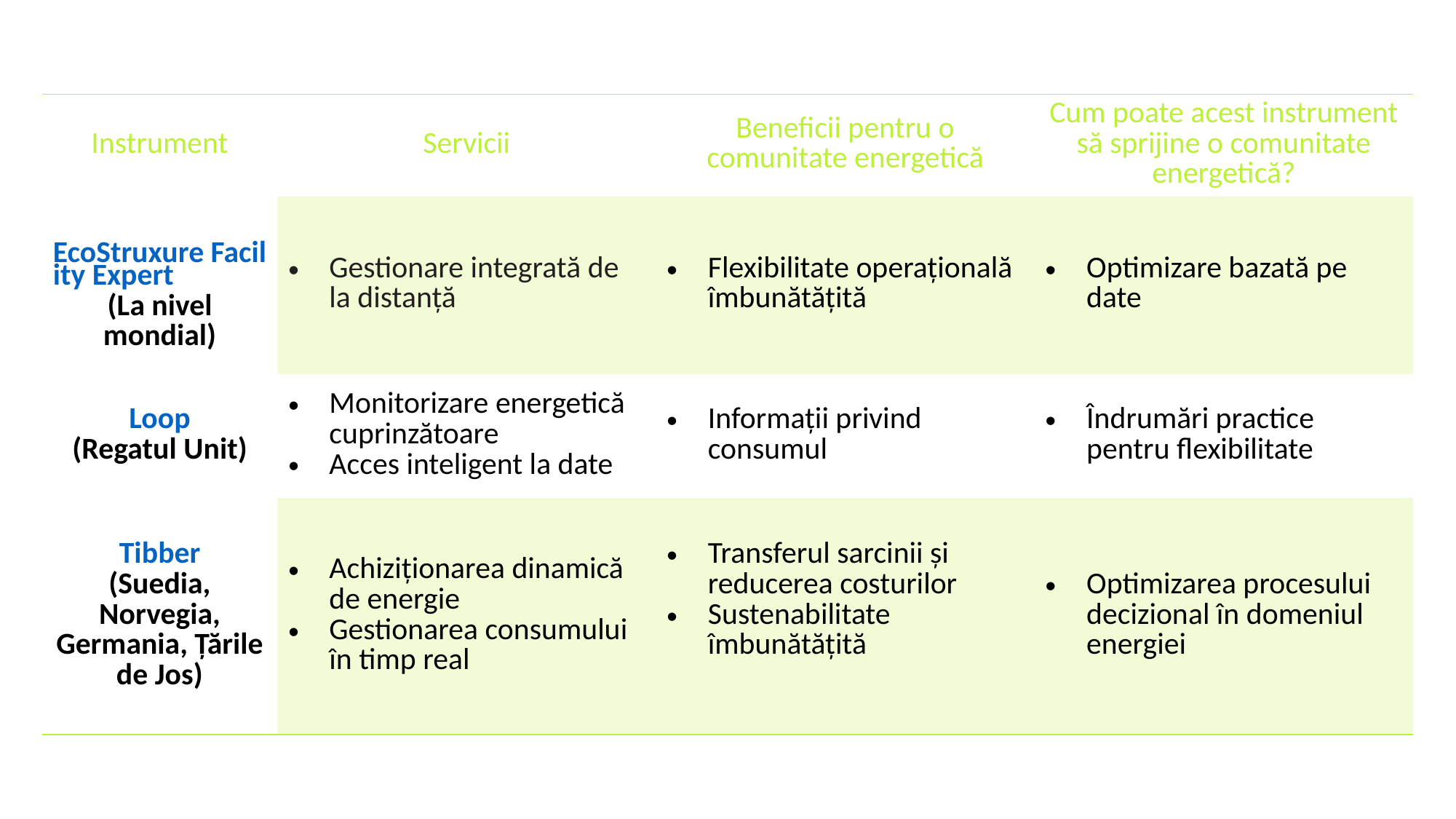

Instrumente: gestionarea digitală a energiei
| Instrument | Servicii | Beneficii pentru o comunitate energetică | Cum poate acest instrument să sprijine o comunitate energetică? |
| --- | --- | --- | --- |
| EcoStruxure Facility Expert (La nivel mondial) | Gestionare integrată de la distanță | Flexibilitate operațională îmbunătățită | Optimizare bazată pe date |
| Loop (Regatul Unit) | Monitorizare energetică cuprinzătoare Acces inteligent la date | Informații privind consumul | Îndrumări practice pentru flexibilitate |
| Tibber (Suedia, Norvegia, Germania, Țările de Jos) | Achiziționarea dinamică de energie Gestionarea consumului în timp real | Transferul sarcinii și reducerea costurilor Sustenabilitate îmbunătățită | Optimizarea procesului decizional în domeniul energiei |